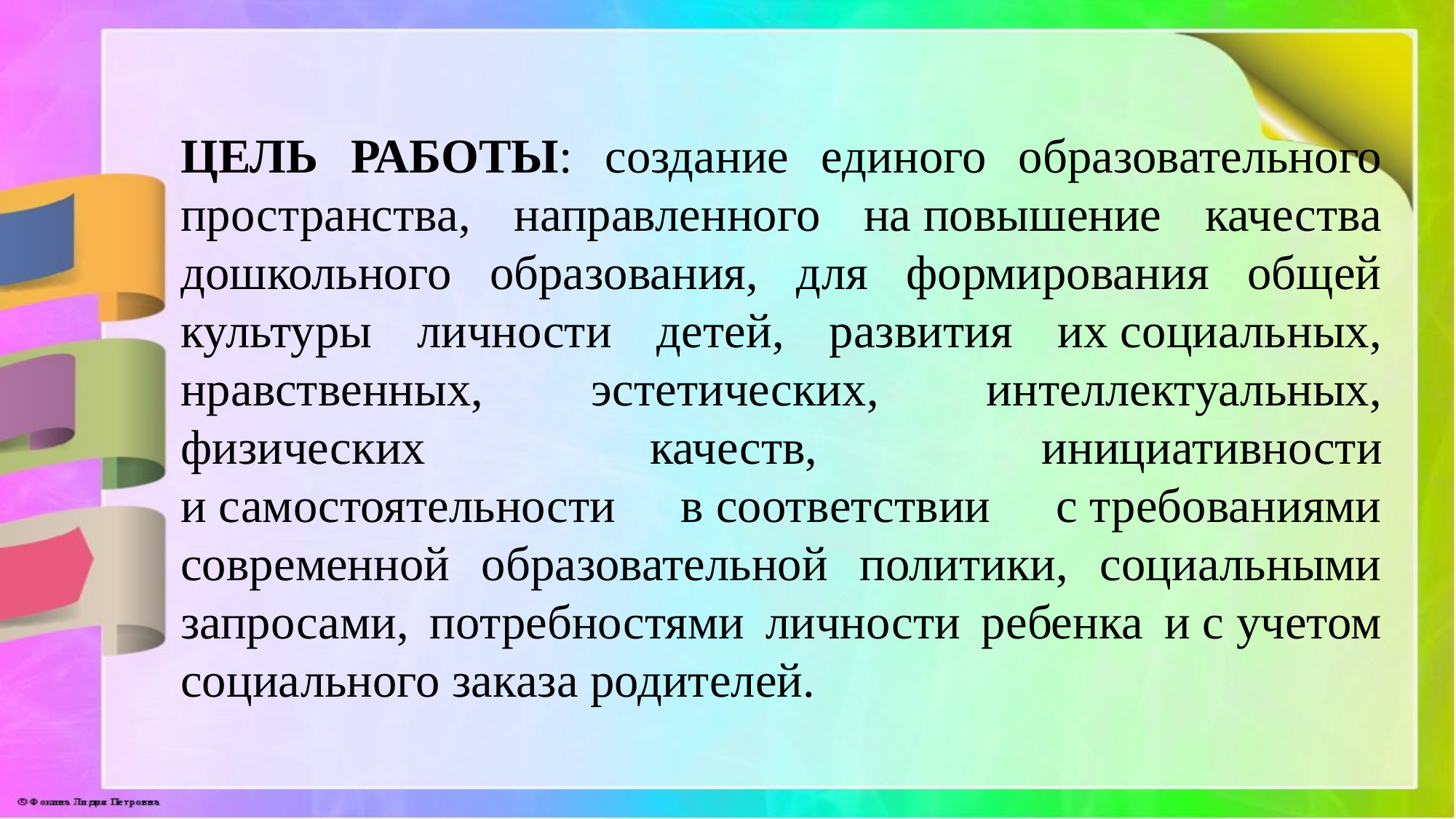

ЦЕЛЬ РАБОТЫ: создание единого образовательного пространства, направленного на повышение качества дошкольного образования, для формирования общей культуры личности детей, развития их социальных, нравственных, эстетических, интеллектуальных, физических качеств, инициативности и самостоятельности в соответствии с требованиями современной образовательной политики, социальными запросами, потребностями личности ребенка и с учетом социального заказа родителей.